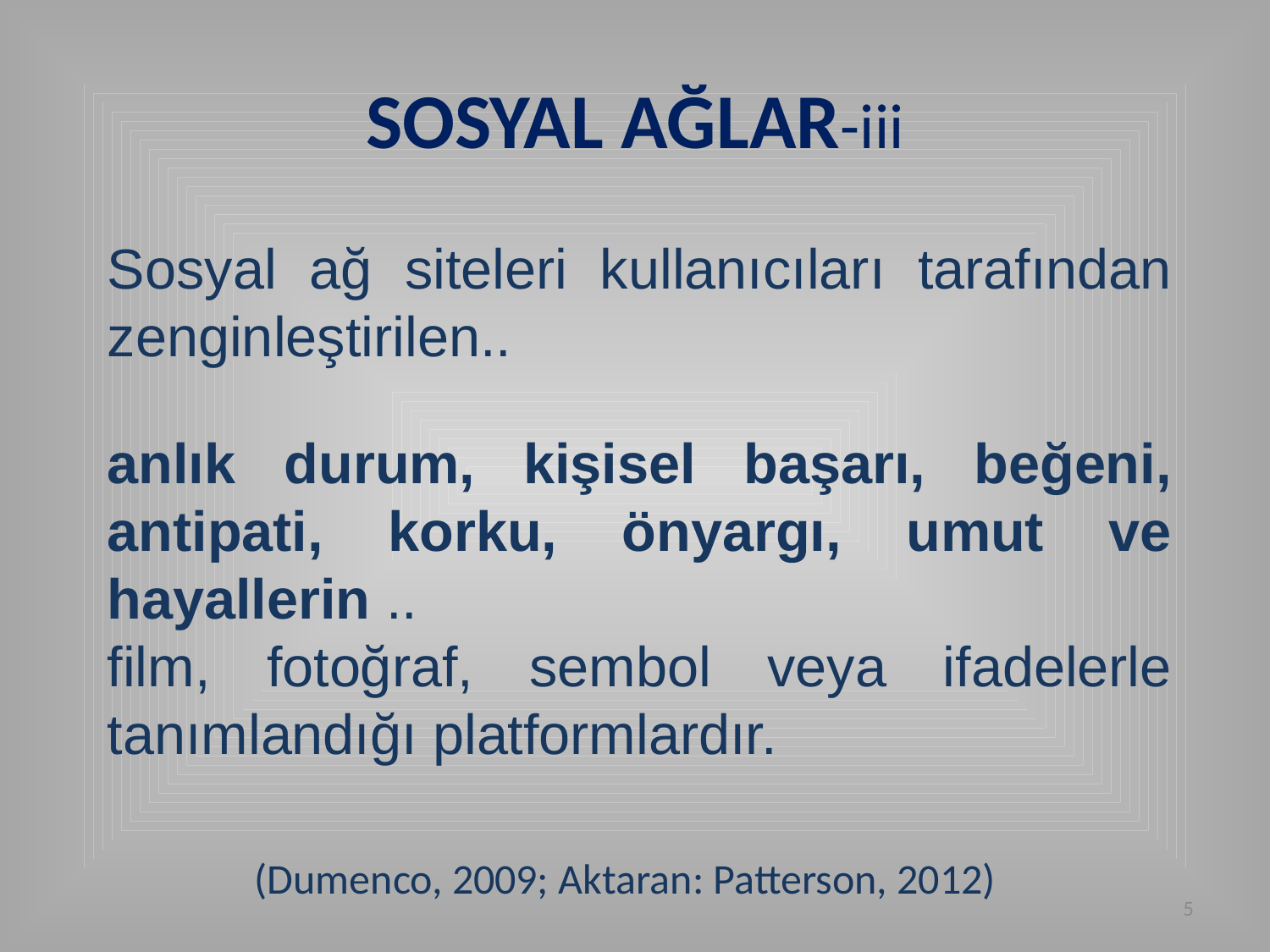

# SOSYAL AĞLAR-iii
Sosyal ağ siteleri kullanıcıları tarafından zenginleştirilen..

anlık durum, kişisel başarı, beğeni, antipati, korku, önyargı, umut ve hayallerin ..
film, fotoğraf, sembol veya ifadelerle tanımlandığı platformlardır.
(Dumenco, 2009; Aktaran: Patterson, 2012)
5